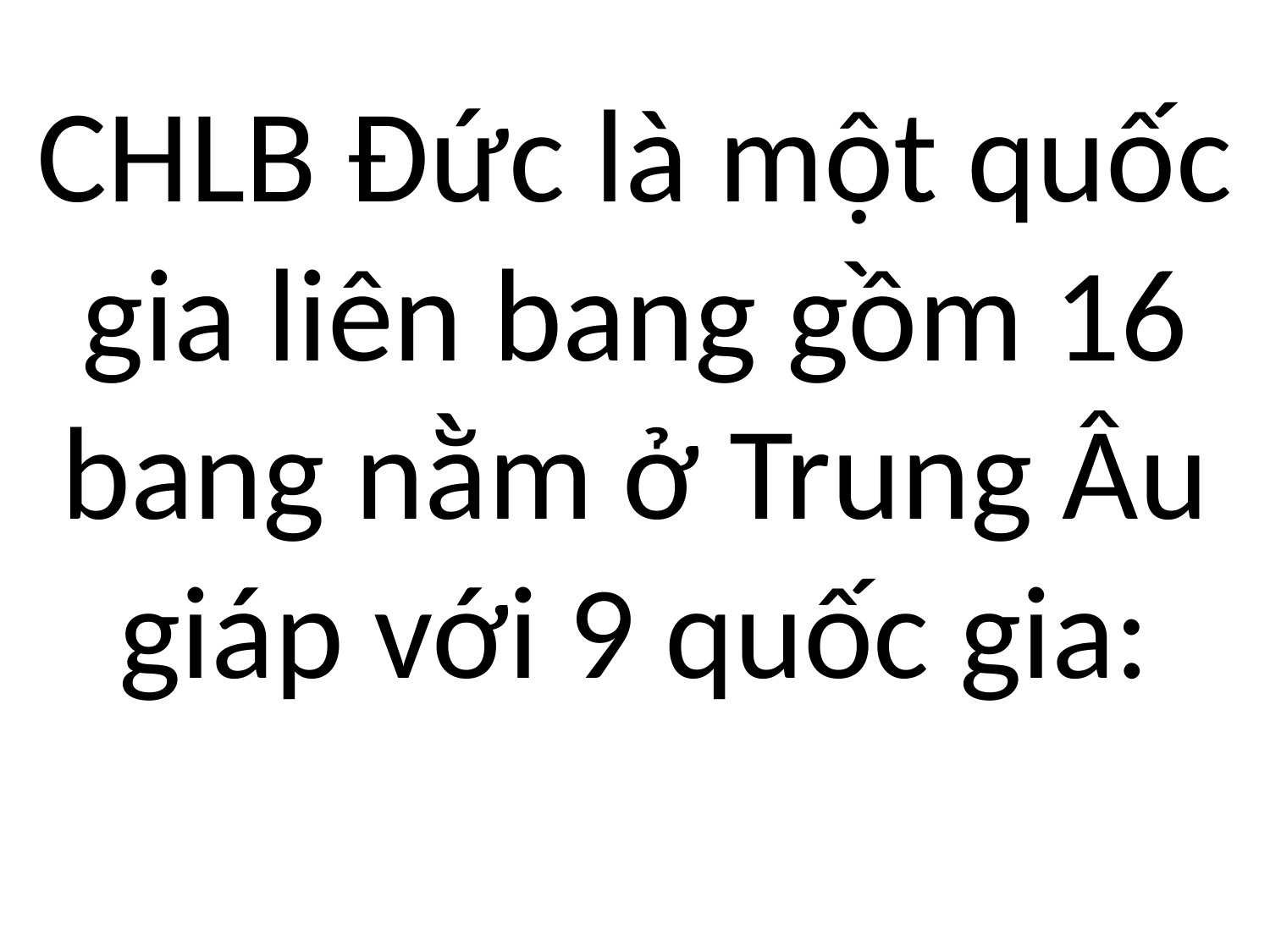

CHLB Đức là một quốc gia liên bang gồm 16 bang nằm ở Trung Âu giáp với 9 quốc gia: